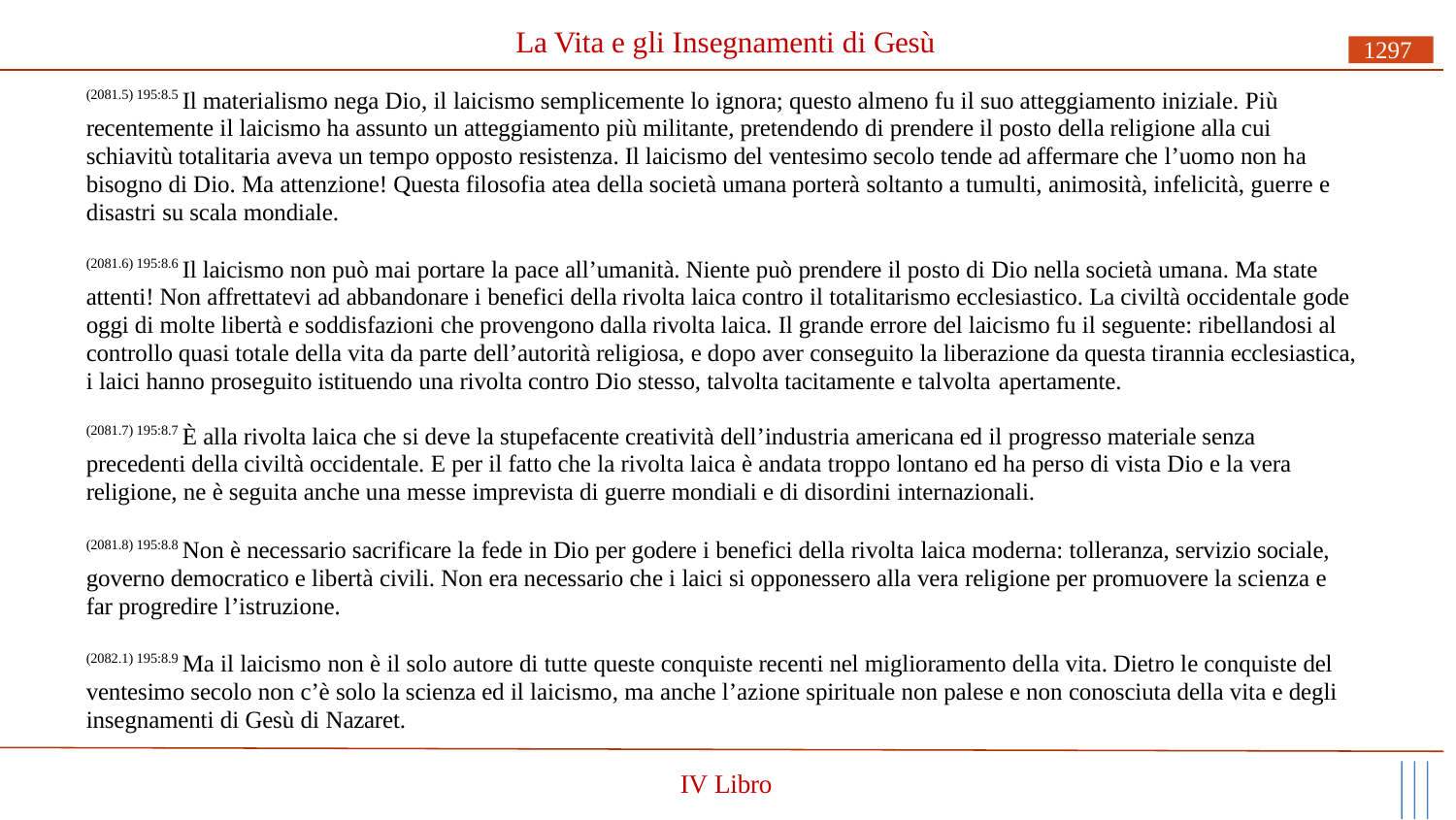

# La Vita e gli Insegnamenti di Gesù
1297

(2081.5) 195:8.5 Il materialismo nega Dio, il laicismo semplicemente lo ignora; questo almeno fu il suo atteggiamento iniziale. Più  recentemente il laicismo ha assunto un atteggiamento più militante, pretendendo di prendere il posto della religione alla cui  schiavitù totalitaria aveva un tempo opposto resistenza. Il laicismo del ventesimo secolo tende ad affermare che l’uomo non ha  bisogno di Dio. Ma attenzione! Questa filosofia atea della società umana porterà soltanto a tumulti, animosità, infelicità, guerre e  disastri su scala mondiale.

(2081.6) 195:8.6 Il laicismo non può mai portare la pace all’umanità. Niente può prendere il posto di Dio nella società umana. Ma state  attenti! Non affrettatevi ad abbandonare i benefici della rivolta laica contro il totalitarismo ecclesiastico. La civiltà occidentale gode  oggi di molte libertà e soddisfazioni che provengono dalla rivolta laica. Il grande errore del laicismo fu il seguente: ribellandosi al  controllo quasi totale della vita da parte dell’autorità religiosa, e dopo aver conseguito la liberazione da questa tirannia ecclesiastica,  i laici hanno proseguito istituendo una rivolta contro Dio stesso, talvolta tacitamente e talvolta apertamente.

(2081.7) 195:8.7 È alla rivolta laica che si deve la stupefacente creatività dell’industria americana ed il progresso materiale senza  precedenti della civiltà occidentale. E per il fatto che la rivolta laica è andata troppo lontano ed ha perso di vista Dio e la vera  religione, ne è seguita anche una messe imprevista di guerre mondiali e di disordini internazionali.

(2081.8) 195:8.8 Non è necessario sacrificare la fede in Dio per godere i benefici della rivolta laica moderna: tolleranza, servizio sociale,  governo democratico e libertà civili. Non era necessario che i laici si opponessero alla vera religione per promuovere la scienza e  far progredire l’istruzione.

(2082.1) 195:8.9 Ma il laicismo non è il solo autore di tutte queste conquiste recenti nel miglioramento della vita. Dietro le conquiste del  ventesimo secolo non c’è solo la scienza ed il laicismo, ma anche l’azione spirituale non palese e non conosciuta della vita e degli  insegnamenti di Gesù di Nazaret.

IV Libro